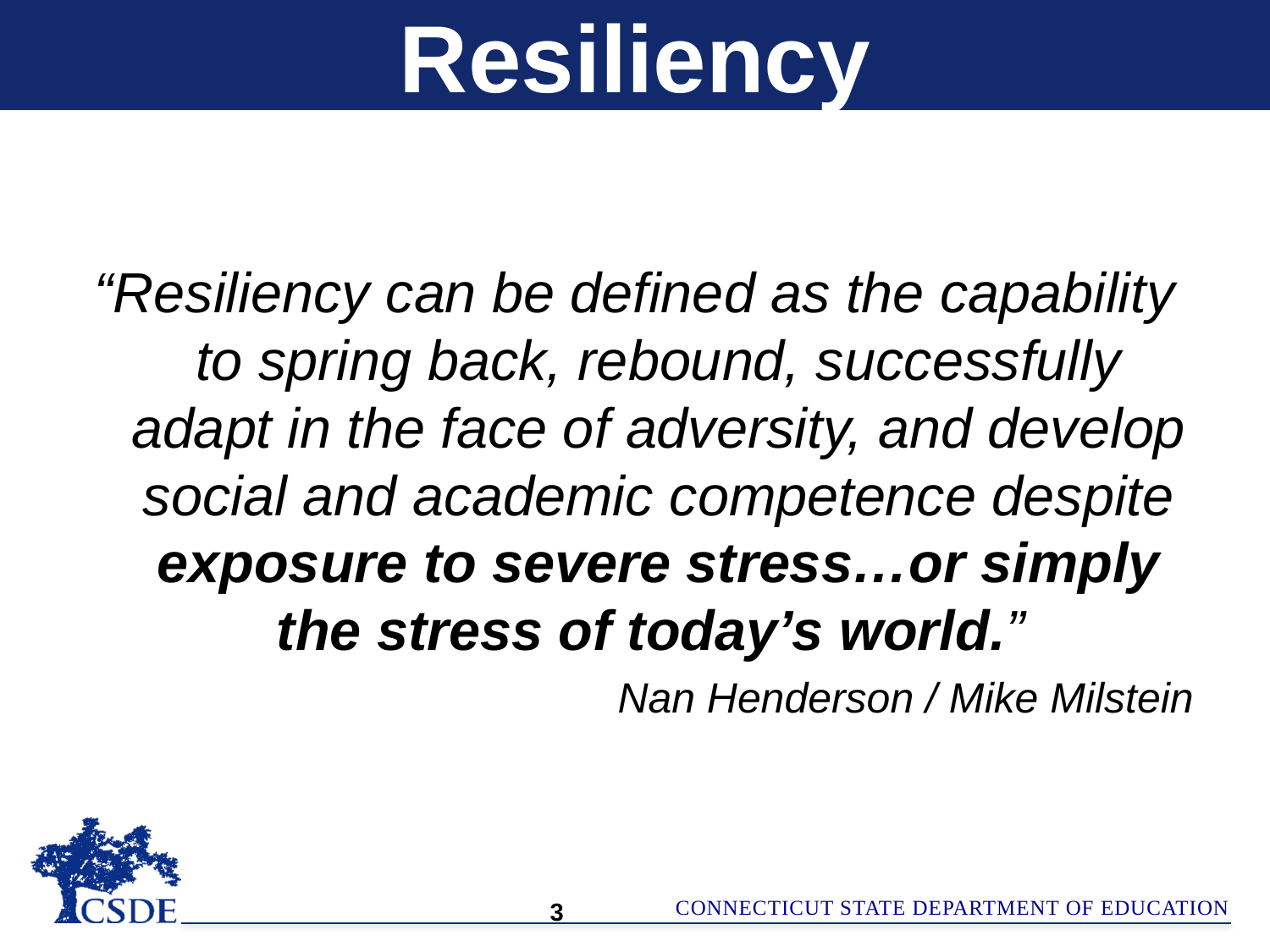

# Resiliency
“Resiliency can be defined as the capability to spring back, rebound, successfully adapt in the face of adversity, and develop social and academic competence despite exposure to severe stress…or simply the stress of today’s world.”
Nan Henderson / Mike Milstein